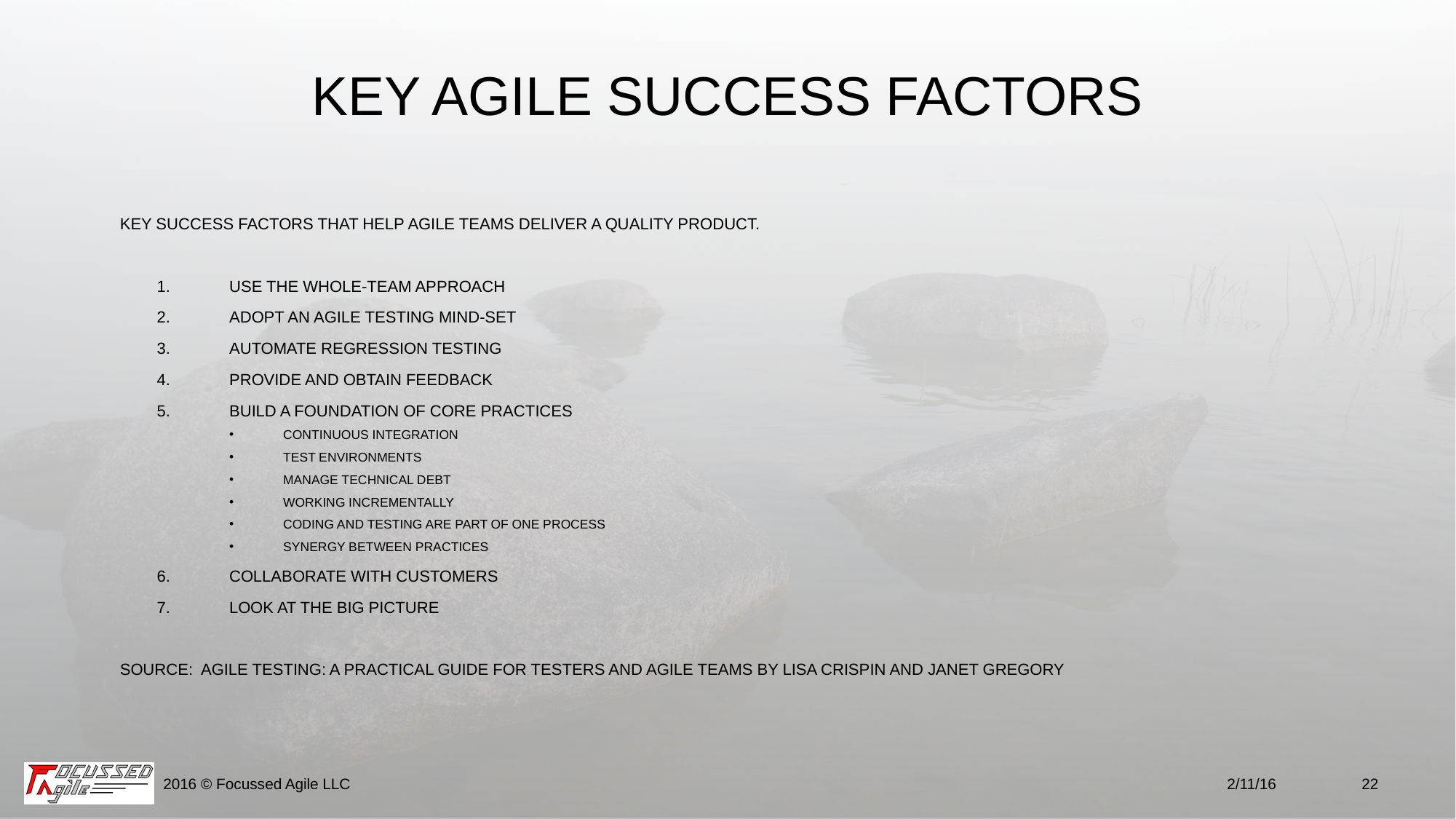

# Key Agile Success Factors
Key success factors that help Agile teams deliver a quality product.

Use the whole-team approach
Adopt an agile testing mind-set
Automate regression testing
Provide and obtain feedback
Build a foundation of core practices
Continuous integration
Test environments
Manage technical debt
Working incrementally
Coding and testing are part of one process
Synergy between practices
Collaborate with customers
Look at the big picture

Source:  Agile Testing: A Practical Guide for Testers and Agile Teams by Lisa Crispin and Janet Gregory
2016 © Focussed Agile LLC
2/11/16
22